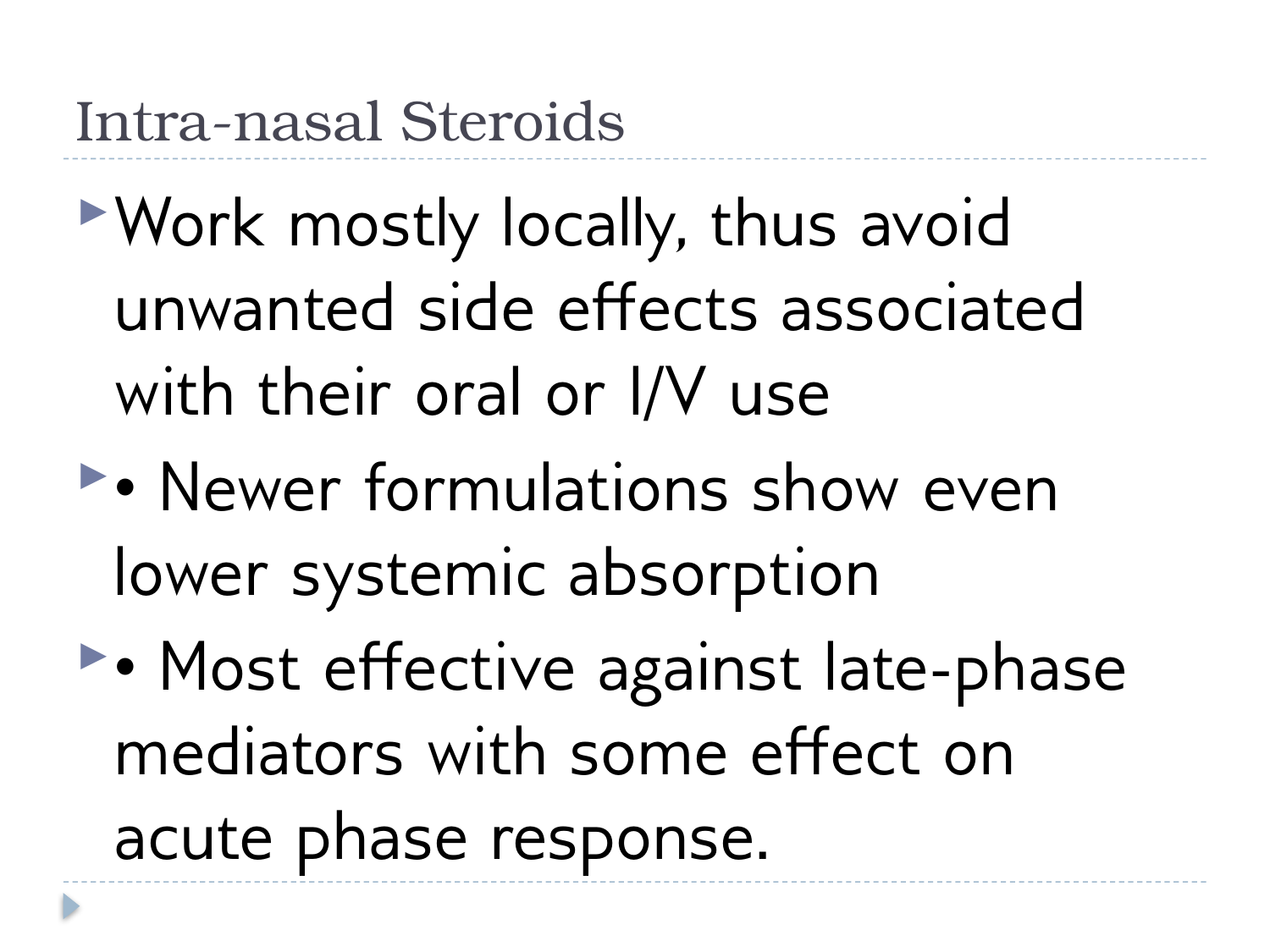

# Intra-nasal Steroids
Work mostly locally, thus avoid unwanted side effects associated with their oral or I/V use
• Newer formulations show even lower systemic absorption
• Most effective against late-phase mediators with some effect on acute phase response.